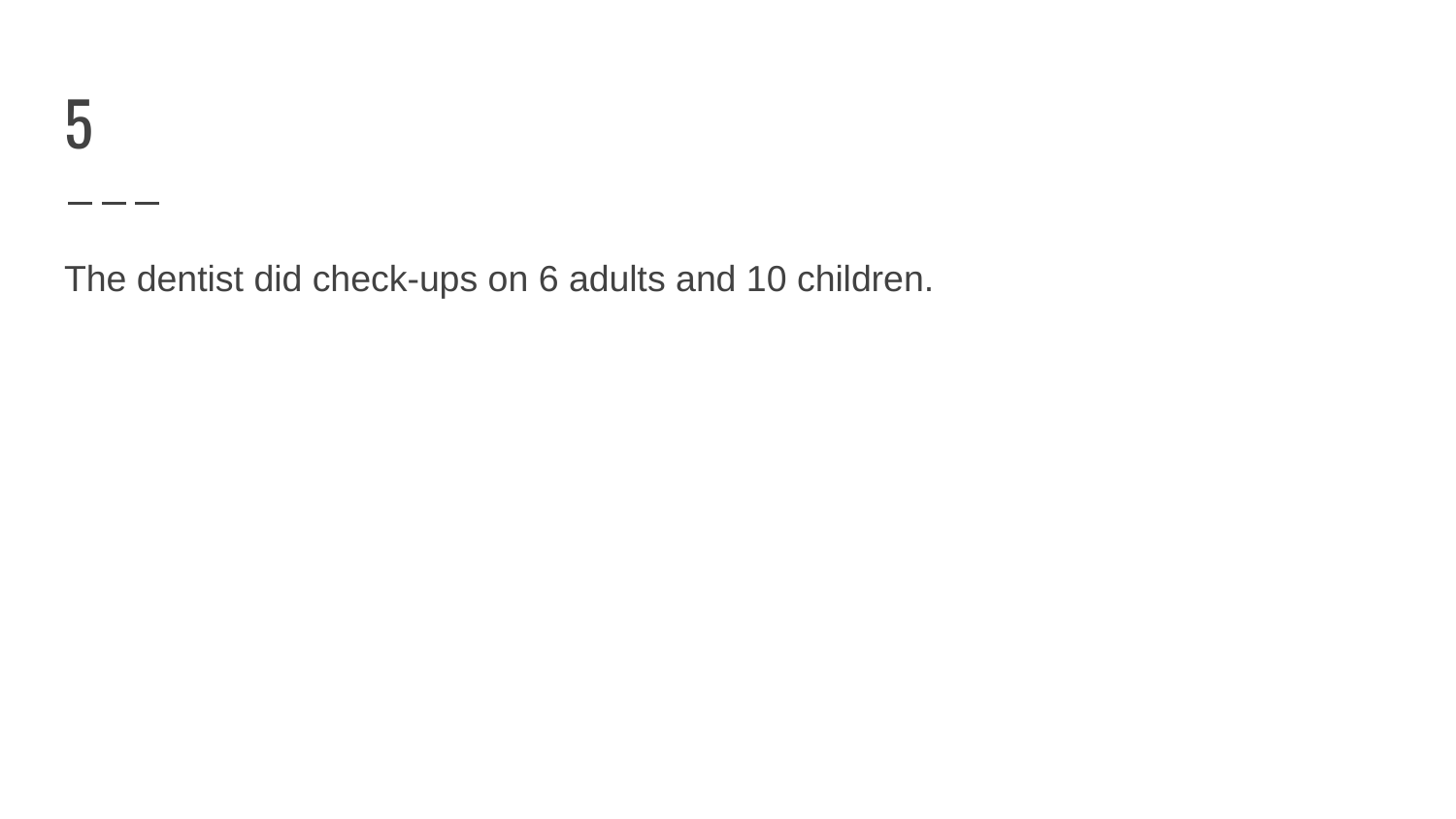

# 5
The dentist did check-ups on 6 adults and 10 children.